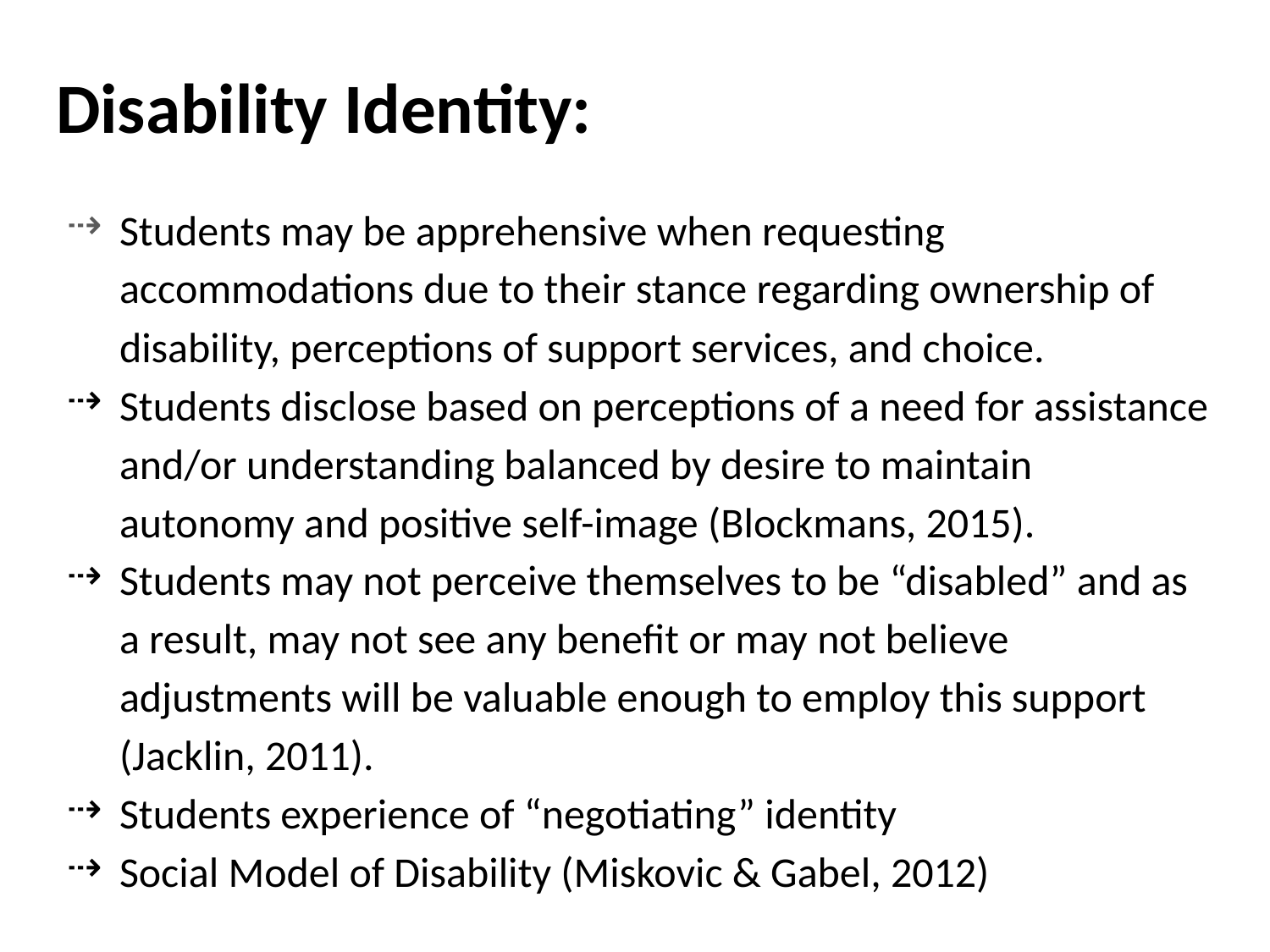

# Disability Identity:
Students may be apprehensive when requesting accommodations due to their stance regarding ownership of disability, perceptions of support services, and choice.
Students disclose based on perceptions of a need for assistance and/or understanding balanced by desire to maintain autonomy and positive self-image (Blockmans, 2015).
Students may not perceive themselves to be “disabled” and as a result, may not see any benefit or may not believe adjustments will be valuable enough to employ this support (Jacklin, 2011).
Students experience of “negotiating” identity
Social Model of Disability (Miskovic & Gabel, 2012)